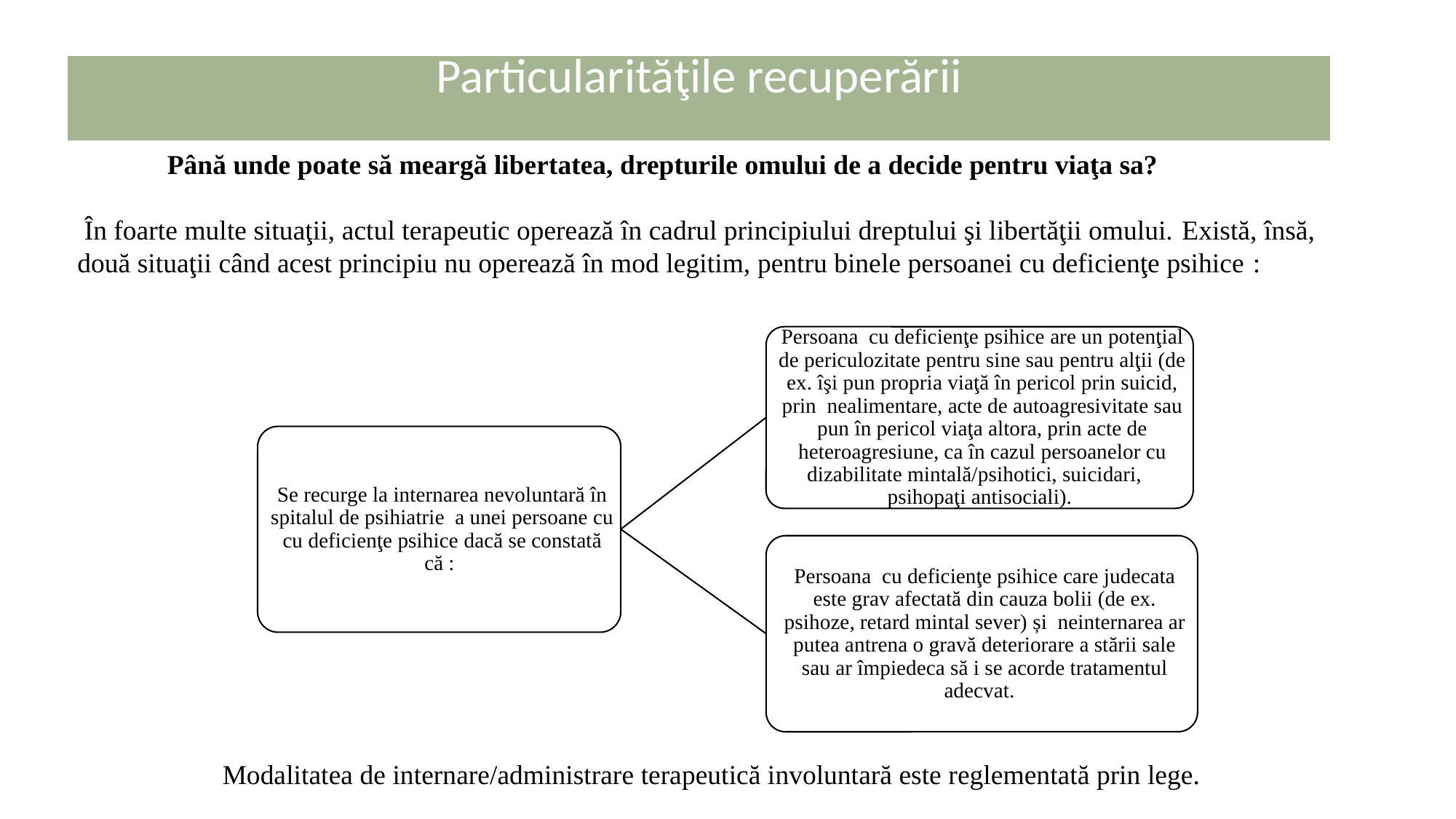

Particularităţile recuperării

             Până unde poate să meargă libertatea, drepturile omului de a decide pentru viaţa sa?

 În foarte multe situaţii, actul terapeutic operează în cadrul principiului dreptului şi libertăţii omului. Există, însă, două situaţii când acest principiu nu operează în mod legitim, pentru binele persoanei cu deficienţe psihice :
Se recurge la internarea nevoluntară în spitalul de psihiatrie  a unei persoane cu cu deficienţe psihice dacă se constată că :

Persoana  cu deficienţe psihice are un potenţial de periculozitate pentru sine sau pentru alţii (de ex. îşi pun propria viaţă în pericol prin suicid, prin  nealimentare, acte de autoagresivitate sau pun în pericol viaţa altora, prin acte de heteroagresiune, ca în cazul persoanelor cu dizabilitate mintală/psihotici, suicidari,    psihopaţi antisociali).

Persoana  cu deficienţe psihice care judecata este grav afectată din cauza bolii (de ex. psihoze, retard mintal sever) și  neinternarea ar putea antrena o gravă deteriorare a stării sale sau ar împiedeca să i se acorde tratamentul adecvat.
                     Modalitatea de internare/administrare terapeutică involuntară este reglementată prin lege.